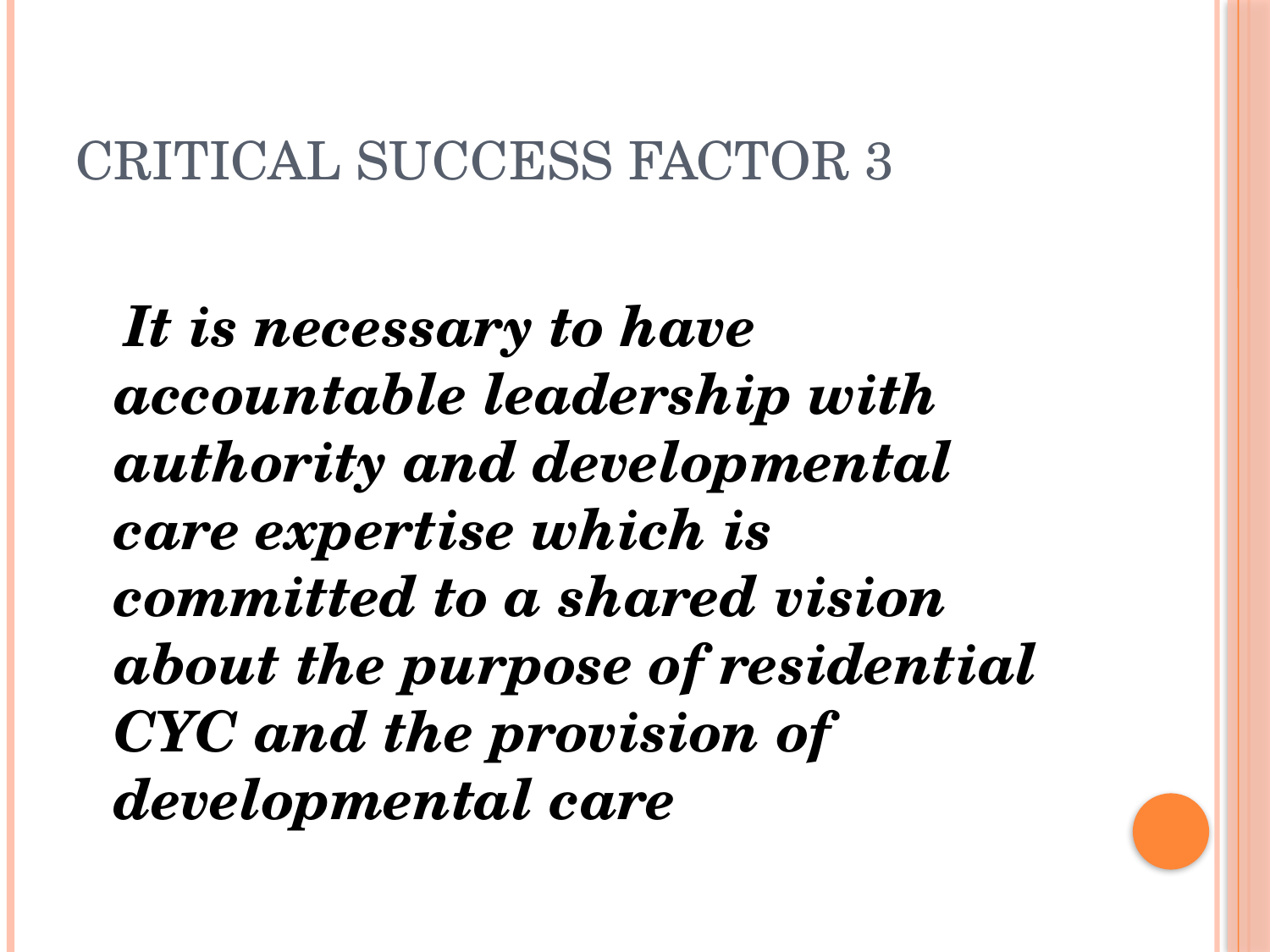

# Critical Success Factor 3

    It is necessary to have accountable leadership with authority and developmental care expertise which is committed to a shared vision about the purpose of residential CYC and the provision of developmental care